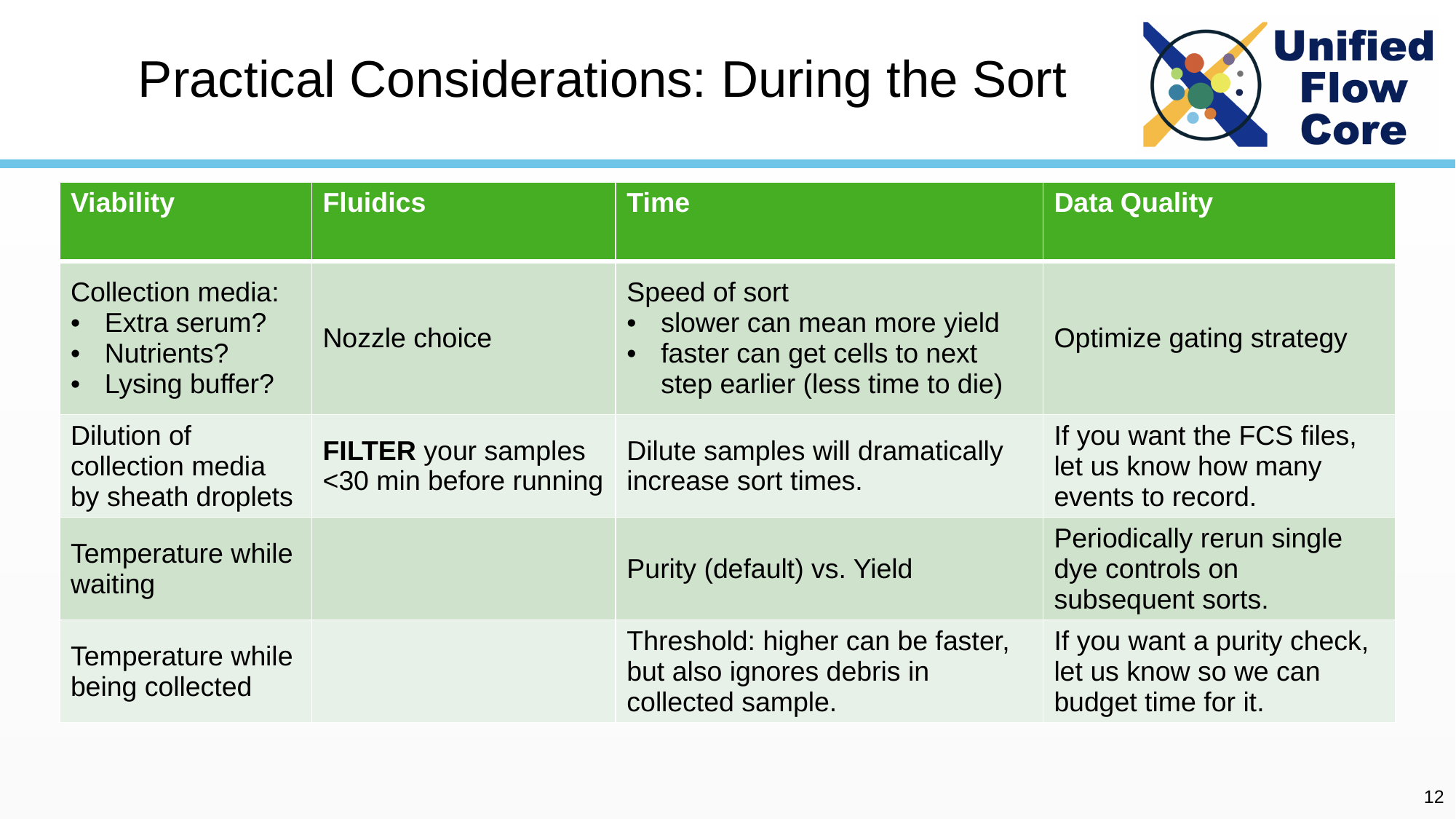

# Practical Considerations: During the Sort
| Viability | Fluidics | Time | Data Quality |
| --- | --- | --- | --- |
| Collection media: Extra serum? Nutrients? Lysing buffer? | Nozzle choice | Speed of sort slower can mean more yield faster can get cells to next step earlier (less time to die) | Optimize gating strategy |
| Dilution of collection media by sheath droplets | FILTER your samples <30 min before running | Dilute samples will dramatically increase sort times. | If you want the FCS files, let us know how many events to record. |
| Temperature while waiting |  | Purity (default) vs. Yield | Periodically rerun single dye controls on subsequent sorts. |
| Temperature while being collected |  | Threshold: higher can be faster, but also ignores debris in collected sample. | If you want a purity check, let us know so we can budget time for it. |
12